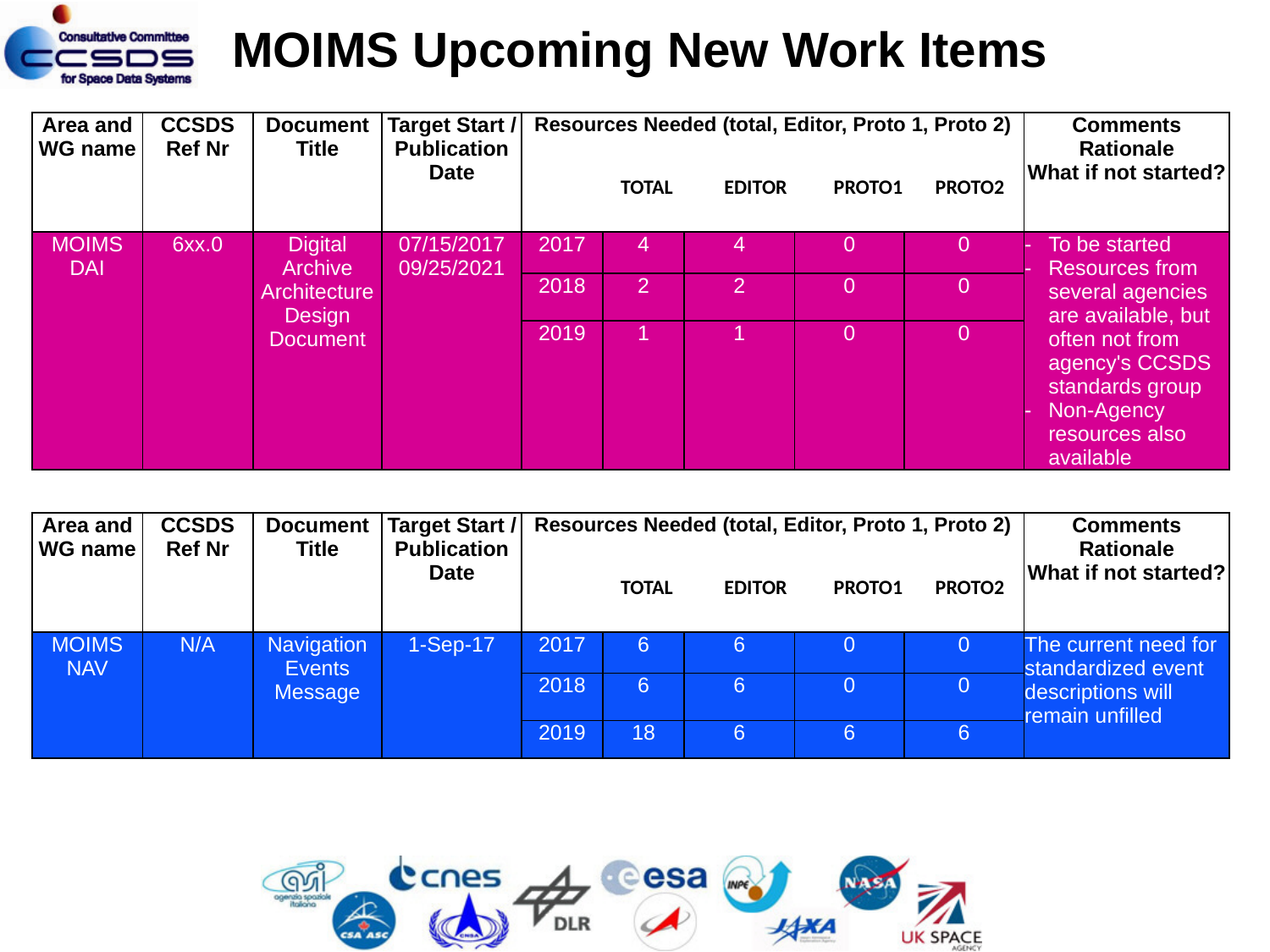

MOIMS Upcoming New Work Items
| Area and WG name | CCSDS Ref Nr | Document Title | Target Start / Publication Date | Resources Needed (total, Editor, Proto 1, Proto 2) TOTAL EDITOR PROTO1 PROTO2 |  |  |  |  | Comments Rationale What if not started? |
| --- | --- | --- | --- | --- | --- | --- | --- | --- | --- |
| MOIMS DAI | 6xx.0 | Digital Archive Architecture Design Document | 07/15/2017 09/25/2021 | 2017 | 4 | 4 | 0 | 0 | To be started Resources from several agencies are available, but often not from agency's CCSDS standards group Non-Agency resources also available |
|  |  |  |  | 2018 | 2 | 2 | 0 | 0 |  |
|  |  |  |  | 2019 | 1 | 1 | 0 | 0 |  |
| Area and WG name | CCSDS Ref Nr | Document Title | Target Start / Publication Date | Resources Needed (total, Editor, Proto 1, Proto 2) TOTAL EDITOR PROTO1 PROTO2 |  |  |  |  | Comments Rationale What if not started? |
| --- | --- | --- | --- | --- | --- | --- | --- | --- | --- |
| MOIMS NAV | N/A | Navigation Events Message | 1-Sep-17 | 2017 | 6 | 6 | 0 | 0 | The current need for standardized event descriptions will remain unfilled |
|  |  |  |  | 2018 | 6 | 6 | 0 | 0 |  |
|  |  |  |  | 2019 | 18 | 6 | 6 | 6 |  |